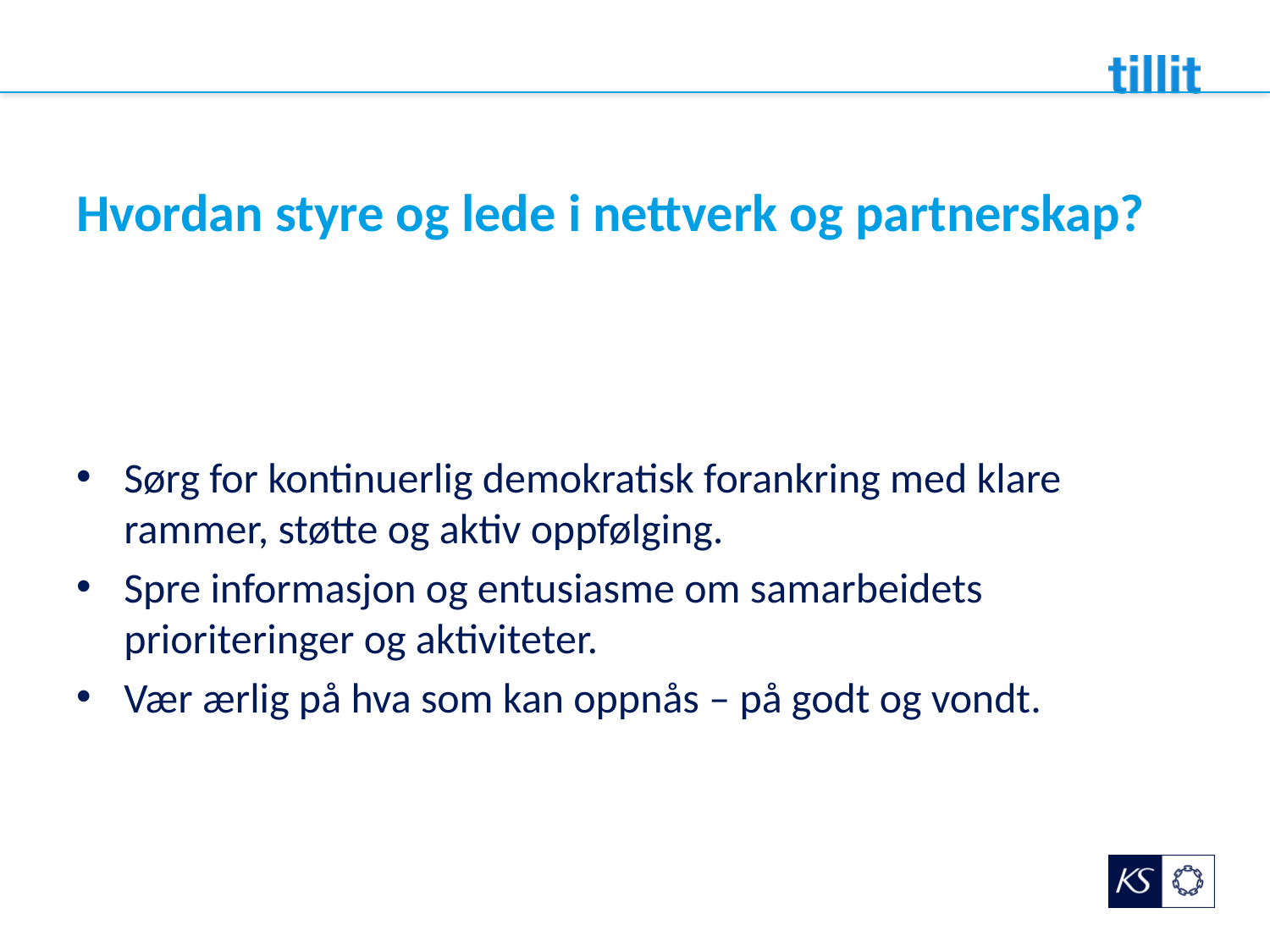

# Hvordan styre og lede i nettverk og partnerskap?

Sørg for kontinuerlig demokratisk forankring med klare rammer, støtte og aktiv oppfølging.
Spre informasjon og entusiasme om samarbeidets prioriteringer og aktiviteter.
Vær ærlig på hva som kan oppnås – på godt og vondt.